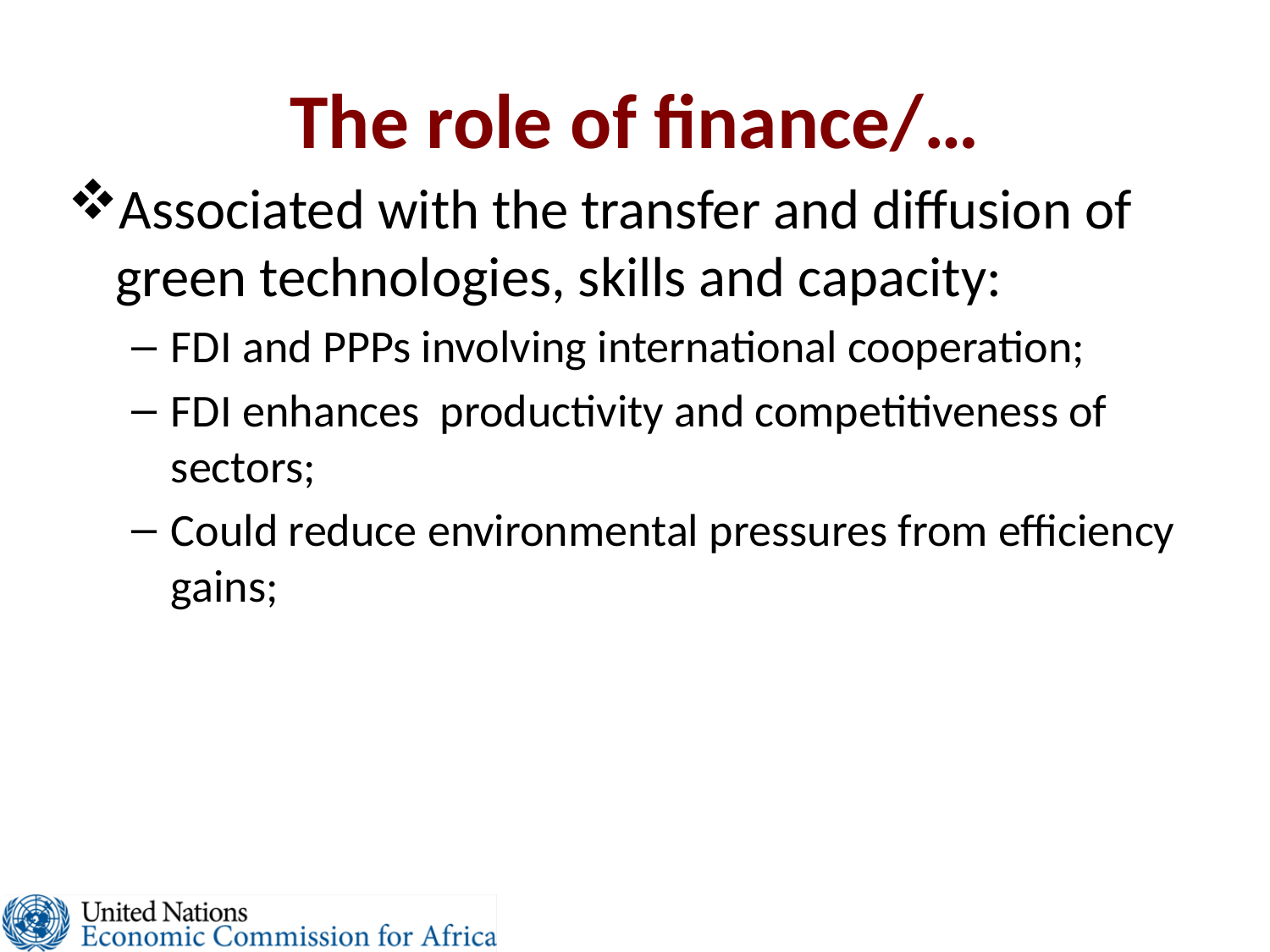

# The role of finance/…
Associated with the transfer and diffusion of green technologies, skills and capacity:
FDI and PPPs involving international cooperation;
FDI enhances  productivity and competitiveness of sectors;
Could reduce environmental pressures from efficiency gains;